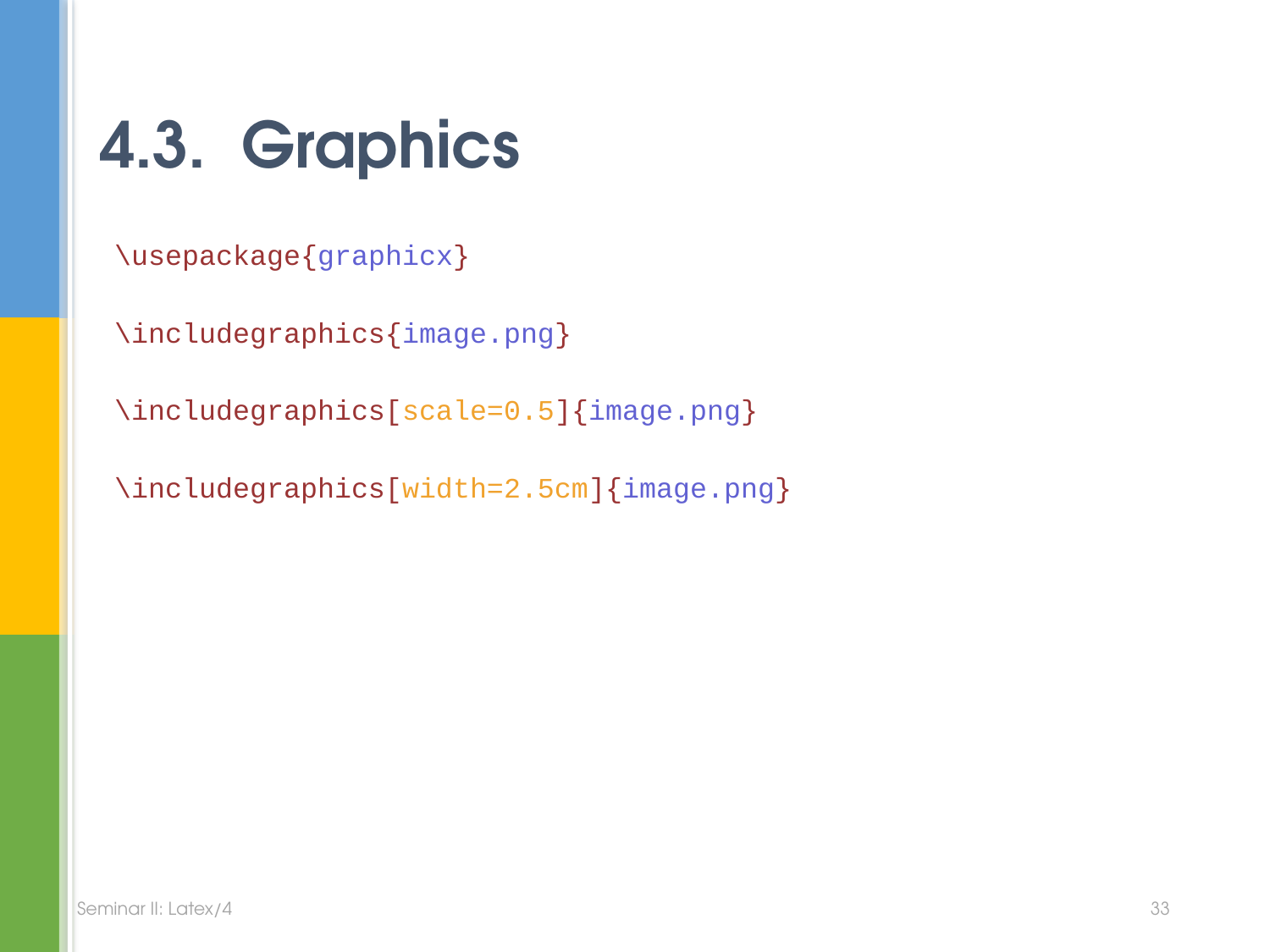

# 4.3.  Graphics
\usepackage{graphicx}

\includegraphics{image.png}

\includegraphics[scale=0.5]{image.png}

\includegraphics[width=2.5cm]{image.png}
Seminar II: Latex/4
33